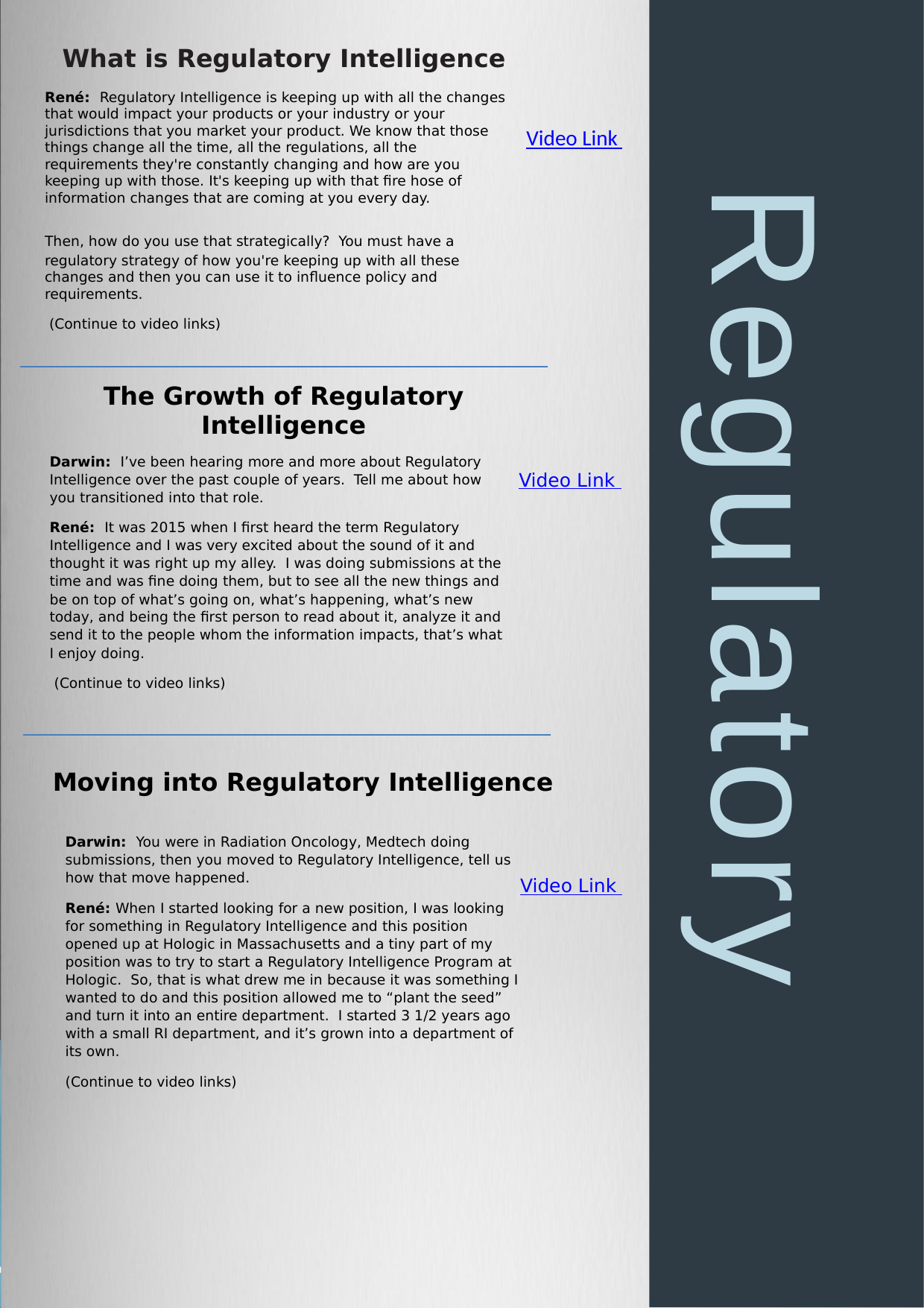

What is Regulatory Intelligence
René:  Regulatory Intelligence is keeping up with all the changes that would impact your products or your industry or your jurisdictions that you market your product. We know that those things change all the time, all the regulations, all the requirements they're constantly changing and how are you keeping up with those. It's keeping up with that fire hose of information changes that are coming at you every day.
Then, how do you use that strategically? You must have a regulatory strategy of how you're keeping up with all these changes and then you can use it to influence policy and requirements.
 (Continue to video links)
Video Link
Regulatory

The Growth of Regulatory Intelligence
Darwin:  I’ve been hearing more and more about Regulatory Intelligence over the past couple of years.  Tell me about how you transitioned into that role.
René:  It was 2015 when I first heard the term Regulatory Intelligence and I was very excited about the sound of it and thought it was right up my alley.  I was doing submissions at the time and was fine doing them, but to see all the new things and be on top of what’s going on, what’s happening, what’s new today, and being the first person to read about it, analyze it and send it to the people whom the information impacts, that’s what I enjoy doing.
 (Continue to video links)

Video Link
Moving into Regulatory Intelligence
Darwin:  You were in Radiation Oncology, Medtech doing submissions, then you moved to Regulatory Intelligence, tell us how that move happened.
René: When I started looking for a new position, I was looking for something in Regulatory Intelligence and this position opened up at Hologic in Massachusetts and a tiny part of my position was to try to start a Regulatory Intelligence Program at Hologic.  So, that is what drew me in because it was something I wanted to do and this position allowed me to “plant the seed” and turn it into an entire department.  I started 3 1/2 years ago with a small RI department, and it’s grown into a department of its own.
(Continue to video links)

Video Link